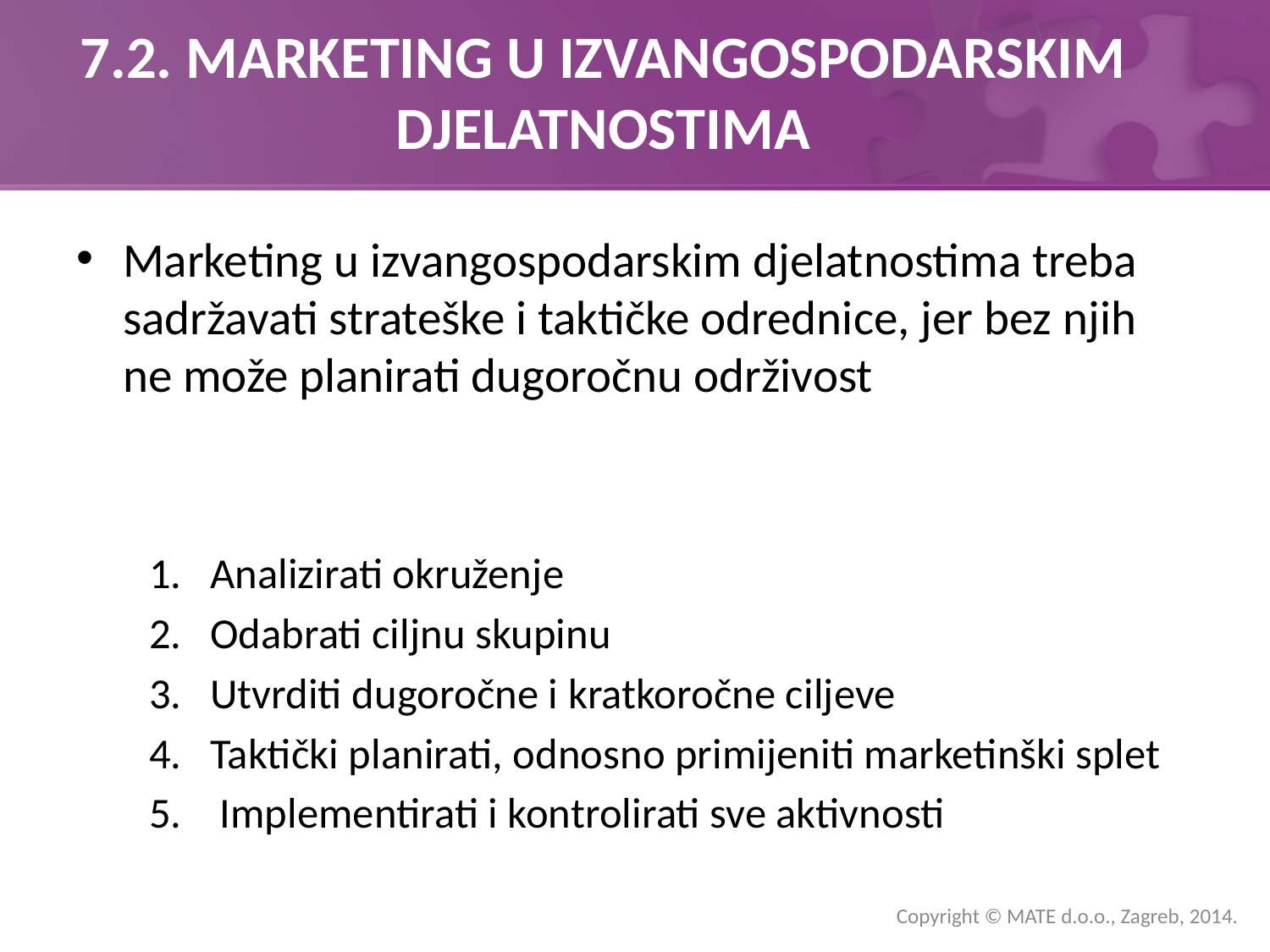

# 7.2. MARKETING U IZVANGOSPODARSKIM DJELATNOSTIMA
Marketing u izvangospodarskim djelatnostima treba sadržavati strateške i taktičke odrednice, jer bez njih ne može planirati dugoročnu održivost

Analizirati okruženje
Odabrati ciljnu skupinu
Utvrditi dugoročne i kratkoročne ciljeve
Taktički planirati, odnosno primijeniti marketinški splet
 Implementirati i kontrolirati sve aktivnosti
Copyright © MATE d.o.o., Zagreb, 2014.